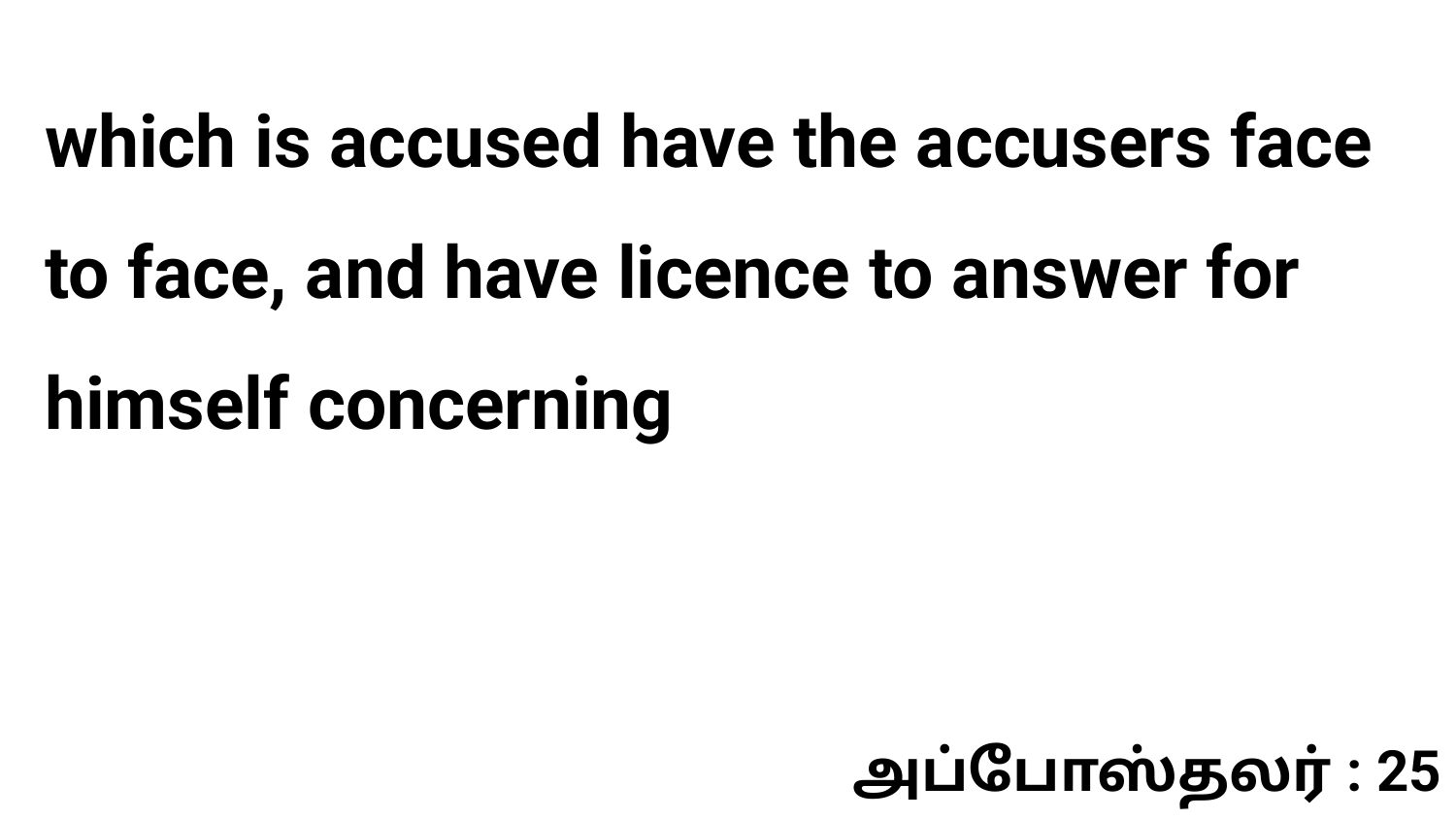

which is accused have the accusers face to face, and have licence to answer for himself concerning
அப்போஸ்தலர் : 25